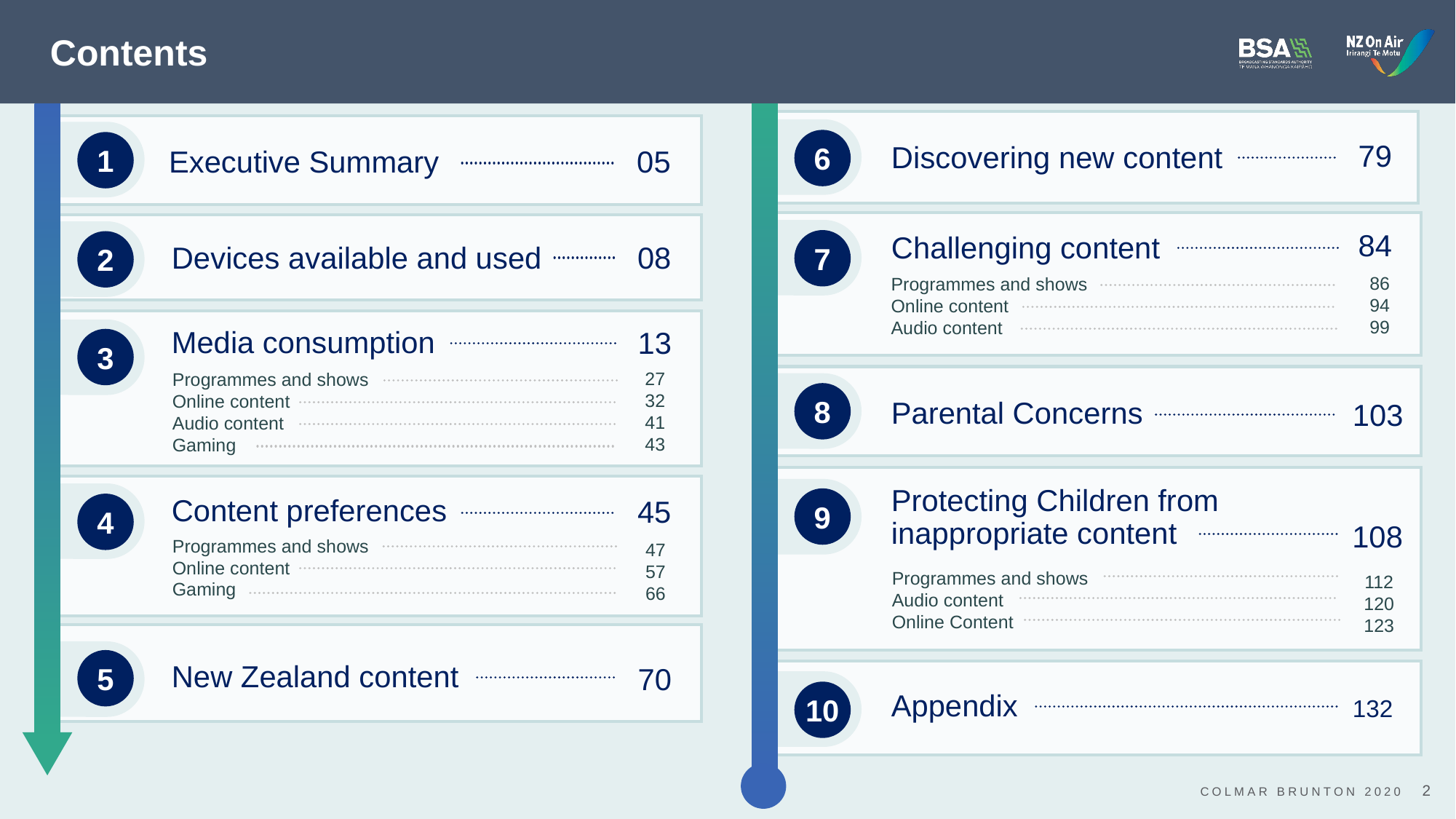

# Contents

6

1
79
Discovering new content
05
Executive Summary

7
84

2
Challenging content
08
Devices available and used
86
94
99
Programmes and shows
Online content
Audio content

13
Media consumption

3
27
32
41
43
Programmes and shows
Online content
Audio content
Gaming

8
103
Parental Concerns

Protecting Children from inappropriate content

9

4
45
Content preferences
108
Programmes and shows
Online content
Gaming
47
57
66
Programmes and shows
Audio content
Online Content
112
120
123

5
New Zealand content
70

10
132
Appendix